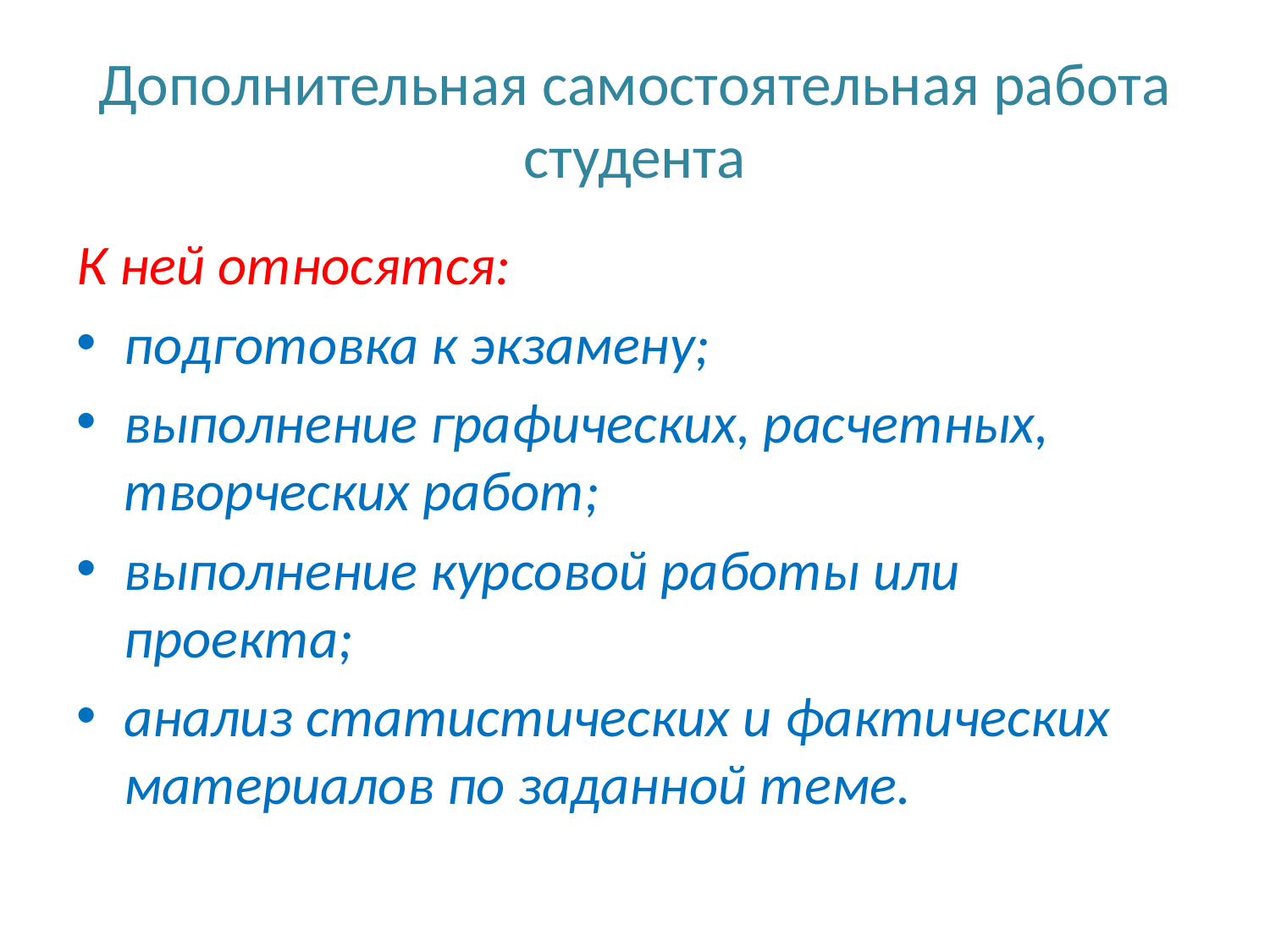

# Дополнительная самостоятельная работа студента
К ней относятся:
подготовка к экзамену;
выполнение графических, расчетных, творческих работ;
выполнение курсовой работы или проекта;
анализ статистических и фактических материалов по заданной теме.